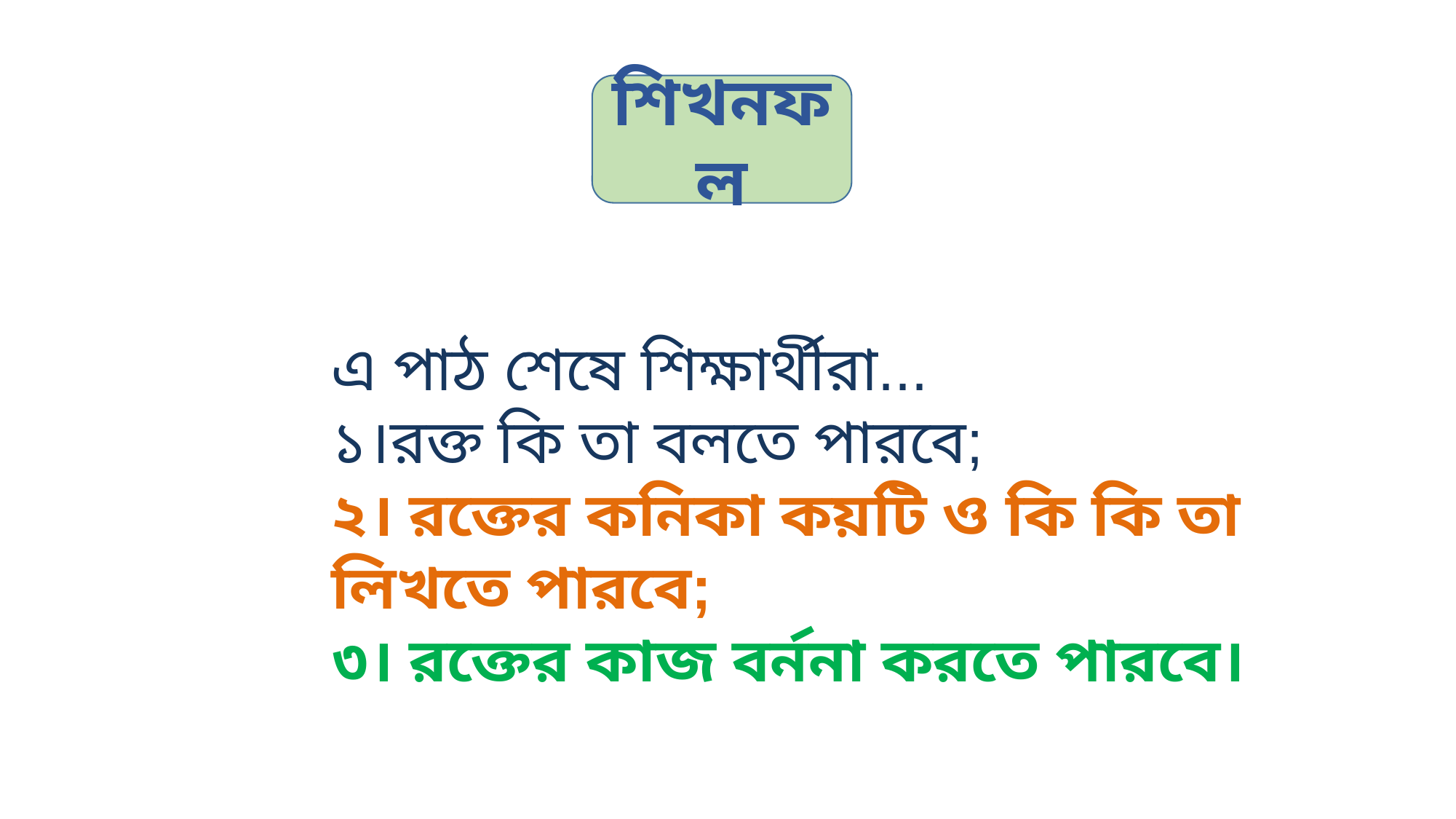

শিখনফল
এ পাঠ শেষে শিক্ষার্থীরা...
১।রক্ত কি তা বলতে পারবে;
২। রক্তের কনিকা কয়টি ও কি কি তা লিখতে পারবে;
৩। রক্তের কাজ বর্ননা করতে পারবে।